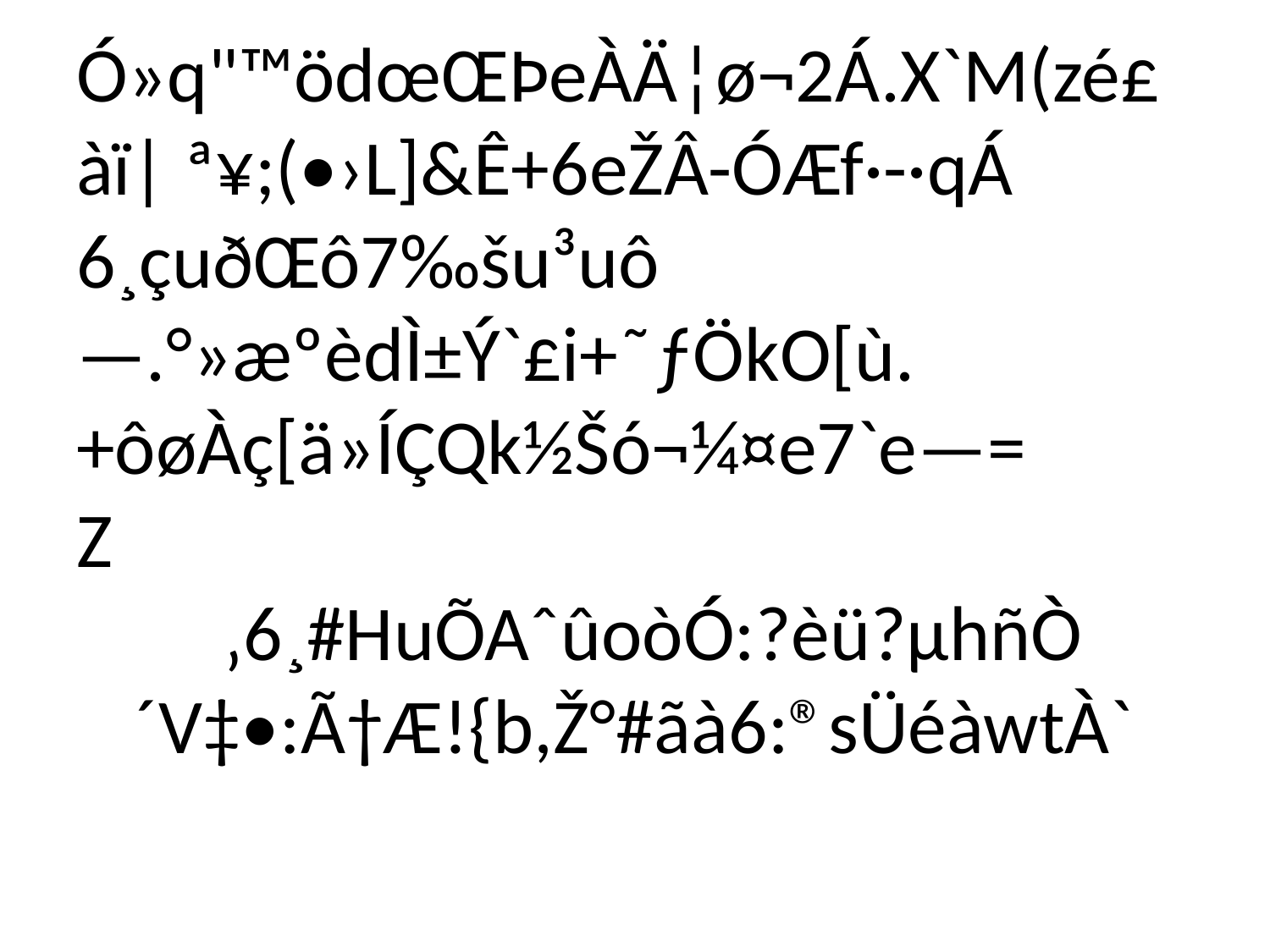

# g=6Æ%¼Ýlu8±	Ç˜b<¸1I’Úzì‚+NÅm‰å¡Þœ;_Ð¹;[DqöŽ[&Hâ¤n‹  ßš¹zÊ›§
:¹±O.»[êE0ø&¼äª²é
“H²£KO?»v€ÓFÿÔîÐƒXU¬YE ðvj46zrëÍf÷à¹™§¡þÏ«Œ½Dð$5v@ëÑ¼Nd¢	Ó»q"™ödœŒÞeÀÄ¦ø¬2Á.X`M(zé£àï| ª¥;(•›L]&Ê+6eŽÂ-ÓÆf·-·qÁ	6¸çuðŒô7‰šu³uô—.°»æºèdÌ±Ý`£i+˜­ƒÖk­O[ù.+ôøÀç[ä»ÍÇQk½Šó¬¼¤e7`e—=
Z
‚6¸#HuÕAˆûoòÓ:?èü?µhñÒ´V‡•:Ã†Æ!{b,Ž°#ãà6:®sÜéàwtÀ`